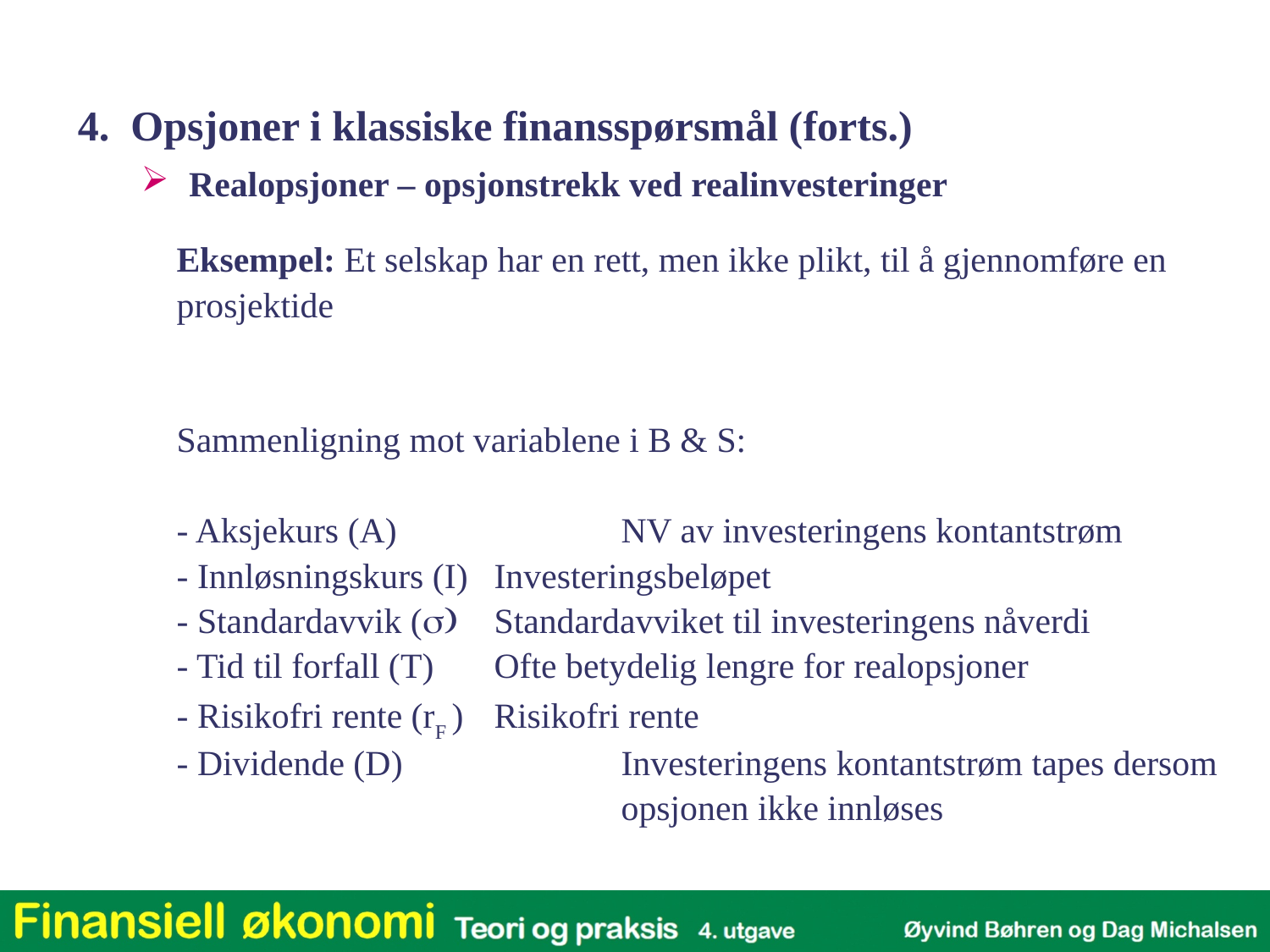

4.  Opsjoner i klassiske finansspørsmål (forts.)
Realopsjoner – opsjonstrekk ved realinvesteringer
Eksempel: Et selskap har en rett, men ikke plikt, til å gjennomføre en
prosjektide

Sammenligning mot variablene i B & S:

- Aksjekurs (A)  		NV av investeringens kontantstrøm
- Innløsningskurs (I)  	Investeringsbeløpet
- Standardavvik (σ)  	Standardavviket til investeringens nåverdi
- Tid til forfall (T)  	Ofte betydelig lengre for realopsjoner
- Risikofri rente (rF )  	Risikofri rente
- Dividende (D)  		Investeringens kontantstrøm tapes dersom
				opsjonen ikke innløses